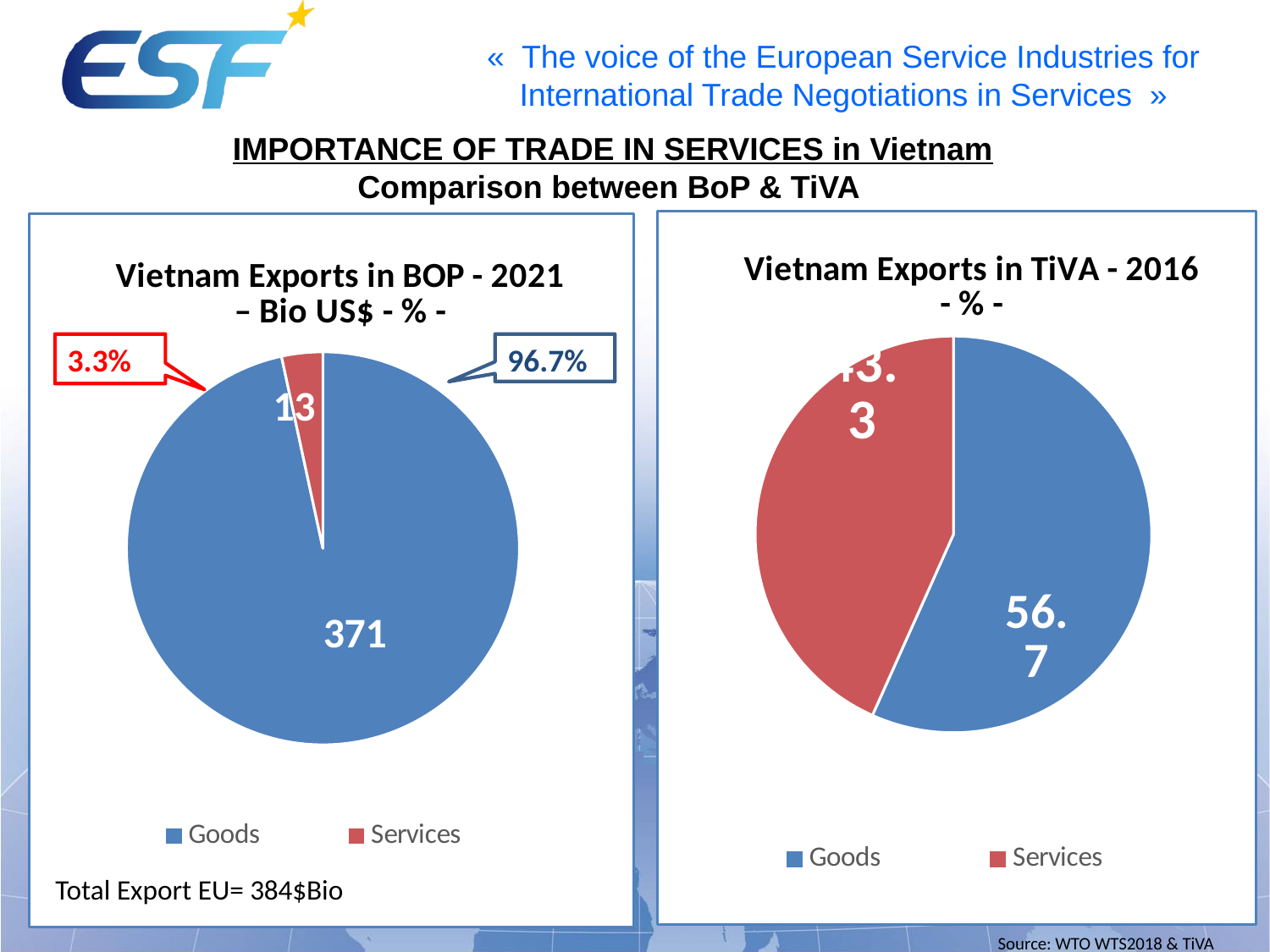

IMPORTANCE OF TRADE IN SERVICES in Vietnam
Comparison between BoP & TiVA

### Chart: Vietnam Exports in TiVA - 2016 - % -

| Category | Japan |
|---|---|
| Goods | 56.7 |
| Services | 43.3 |

### Chart: Vietnam Exports in BOP - 2021 – Bio US$ - % -

| Category | Vietnam Exports in BOP - 2021 -% |
|---|---|
| Goods | 371.0 |
| Services | 13.0 |
3.3%
96.7%
Total Export EU= 384$Bio
Source: WTO WTS2018 & TiVA